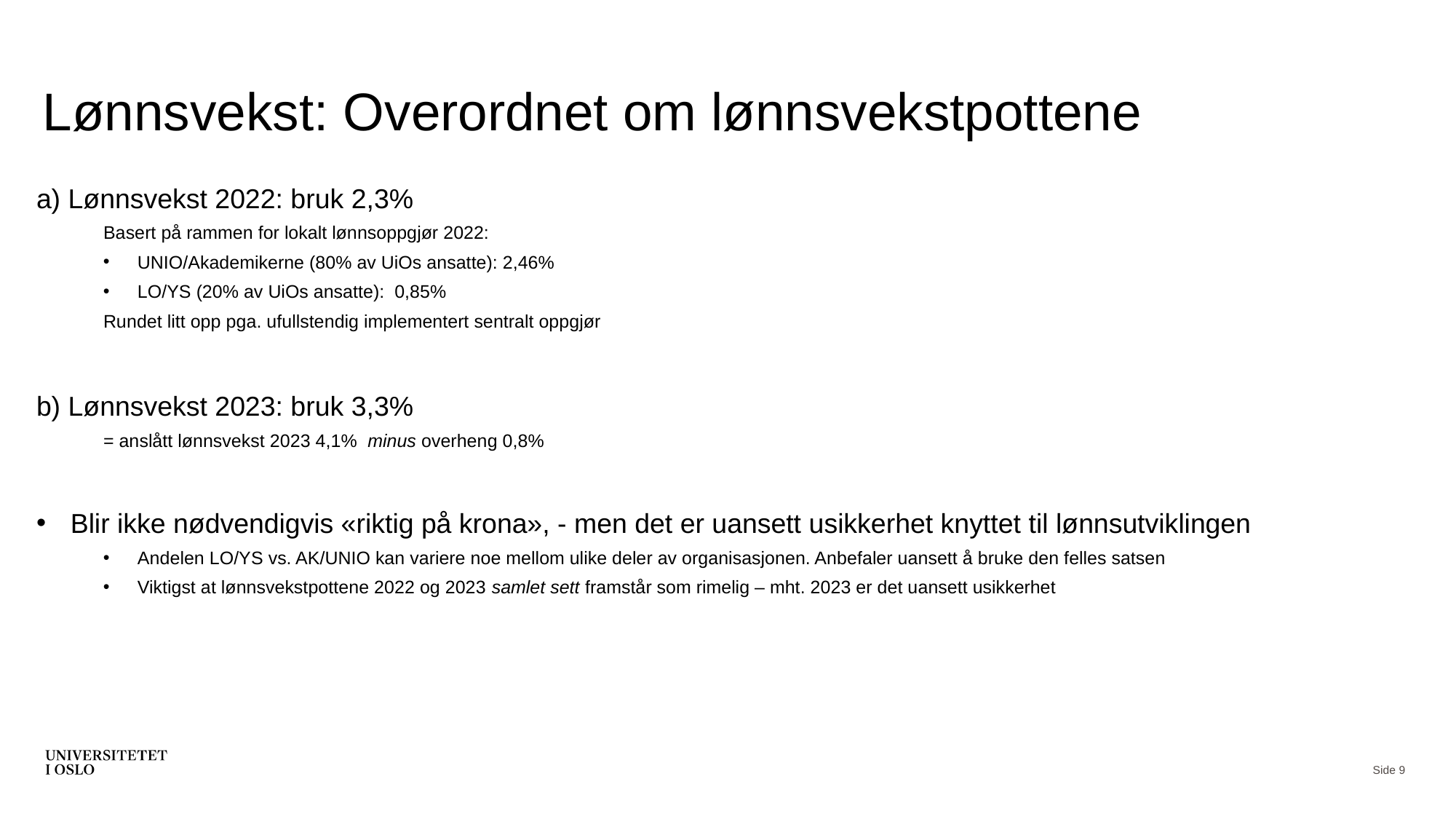

# Lønnsvekst: Overordnet om lønnsvekstpottene
a) Lønnsvekst 2022: bruk 2,3%
Basert på rammen for lokalt lønnsoppgjør 2022:
UNIO/Akademikerne (80% av UiOs ansatte): 2,46%
LO/YS (20% av UiOs ansatte):  0,85%
Rundet litt opp pga. ufullstendig implementert sentralt oppgjør

b) Lønnsvekst 2023: bruk 3,3%
= anslått lønnsvekst 2023 4,1%  minus overheng 0,8%

Blir ikke nødvendigvis «riktig på krona», - men det er uansett usikkerhet knyttet til lønnsutviklingen
Andelen LO/YS vs. AK/UNIO kan variere noe mellom ulike deler av organisasjonen. Anbefaler uansett å bruke den felles satsen
Viktigst at lønnsvekstpottene 2022 og 2023 samlet sett framstår som rimelig – mht. 2023 er det uansett usikkerhet

Side 9